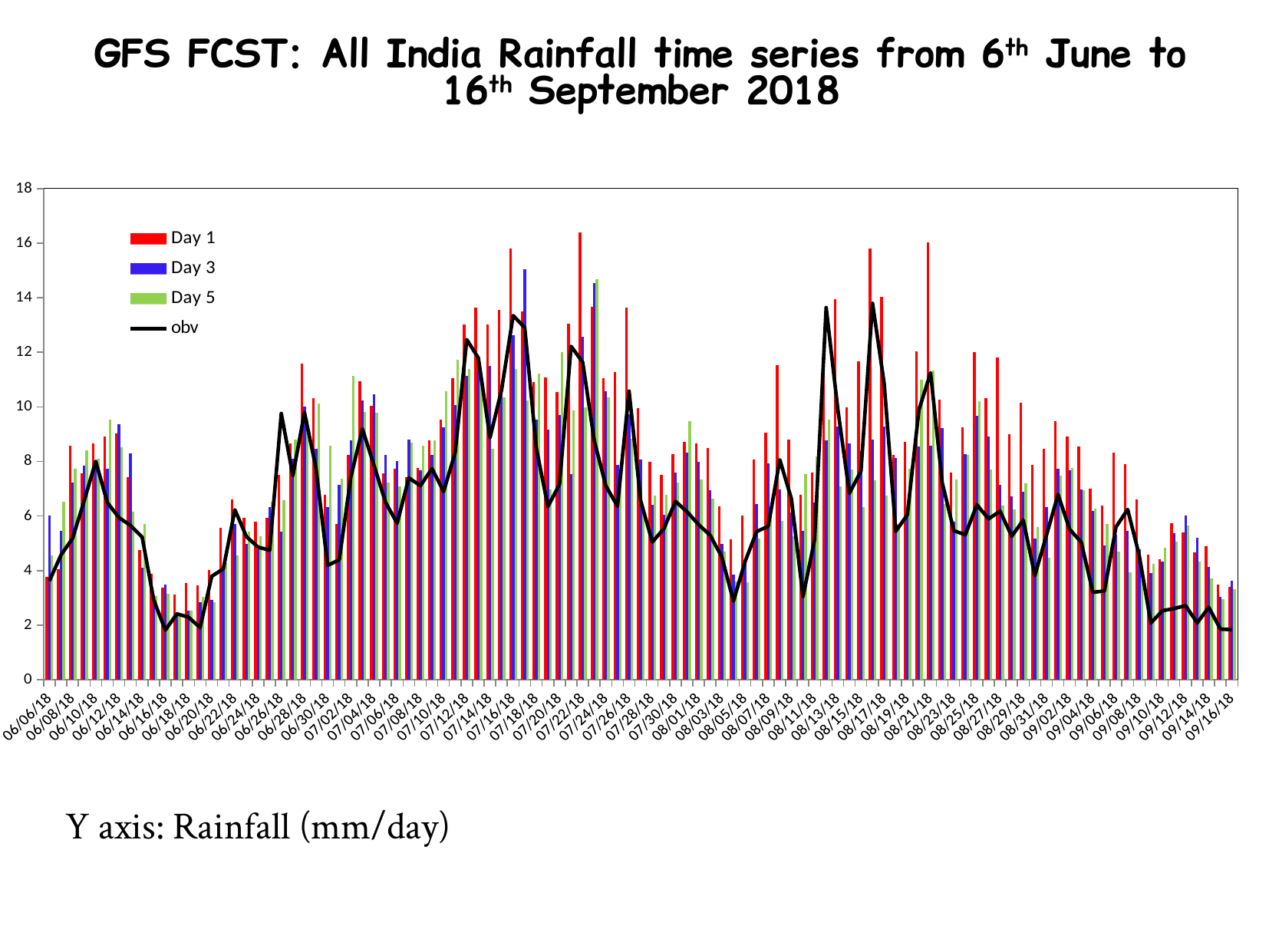

GFS FCST: All India Rainfall time series from 6th June to 16th September 2018

### Chart

| Category | Day 1 | Day 3 | Day 5 | obv |
|---|---|---|---|---|
| 43257 | 3.78268 | 6.02001 | 4.54421 | 3.62087 |
| 43258 | 4.05884 | 5.45781 | 6.51845 | 4.5734 |
| 43259 | 8.57224 | 7.22051 | 7.72383 | 5.18207 |
| 43260 | 7.55396 | 7.83721 | 8.40327 | 6.55977 |
| 43261 | 8.66365 | 7.95082 | 8.11387 | 8.00596 |
| 43262 | 8.92292 | 7.73006 | 9.54194 | 6.49317 |
| 43263 | 9.02235 | 9.3685 | 8.51763 | 5.9442 |
| 43264 | 7.42743 | 8.28341 | 6.16493 | 5.65304 |
| 43265 | 4.74689 | 4.10024 | 5.72212 | 5.23099 |
| 43266 | 3.88351 | 3.09547 | 3.06119 | 2.92612 |
| 43267 | 3.36481 | 3.48388 | 3.1632 | 1.81942 |
| 43268 | 3.11173 | 2.48689 | 2.42013 | 2.41666 |
| 43269 | 3.5392 | 2.53577 | 2.53422 | 2.29374 |
| 43270 | 3.4525 | 2.83498 | 3.05005 | 1.91272 |
| 43271 | 4.03532 | 2.93985 | 2.8535 | 3.79285 |
| 43272 | 5.5723 | 4.09992 | 4.26556 | 4.0667 |
| 43273 | 6.62079 | 5.71666 | 4.55525 | 6.22903 |
| 43274 | 5.93029 | 4.98639 | 5.43892 | 5.24508 |
| 43275 | 5.80601 | 4.78916 | 5.25167 | 4.86117 |
| 43276 | 5.93282 | 6.3201 | 6.52674 | 4.74732 |
| 43277 | 7.51456 | 5.4226 | 6.57288 | 9.75738 |
| 43278 | 8.66952 | 8.1093 | 8.79046 | 7.47821 |
| 43279 | 11.5985 | 10.0179 | 9.52491 | 9.79436 |
| 43280 | 10.3164 | 8.47347 | 10.1172 | 7.74606 |
| 43281 | 6.77758 | 6.33076 | 8.57862 | 4.19302 |
| 43282 | 5.72334 | 7.13833 | 7.38264 | 4.39294 |
| 43283 | 8.24221 | 8.77212 | 11.1306 | 7.42589 |
| 43284 | 10.9431 | 10.2465 | 9.8058 | 9.19318 |
| 43285 | 10.0303 | 10.4575 | 9.79988 | 7.85467 |
| 43286 | 7.57804 | 8.23684 | 7.23996 | 6.49988 |
| 43287 | 7.73568 | 8.00285 | 7.08719 | 5.73429 |
| 43288 | 7.43619 | 8.80252 | 8.68075 | 7.40092 |
| 43289 | 7.76903 | 7.66819 | 8.57088 | 7.11231 |
| 43290 | 8.78747 | 8.25542 | 8.76492 | 7.73819 |
| 43291 | 9.52706 | 9.23917 | 10.5791 | 6.89814 |
| 43292 | 11.0461 | 10.0658 | 11.739 | 8.3222 |
| 43293 | 13.0141 | 11.1375 | 11.3798 | 12.4662 |
| 43294 | 13.6381 | 11.8641 | 11.2724 | 11.7915 |
| 43295 | 13.0219 | 11.4896 | 8.46167 | 8.86452 |
| 43296 | 13.539 | 10.6241 | 10.3433 | 10.623 |
| 43297 | 15.8118 | 12.62 | 11.3799 | 13.3461 |
| 43298 | 13.4855 | 15.0443 | 10.2242 | 12.9037 |
| 43299 | 10.9179 | 9.5258 | 11.2164 | 8.49024 |
| 43300 | 11.0755 | 9.16178 | 6.98826 | 6.34713 |
| 43301 | 10.556 | 9.70622 | 12.0218 | 7.16406 |
| 43302 | 13.0365 | 7.52888 | 9.85689 | 12.219 |
| 43303 | 16.3792 | 12.5605 | 9.98929 | 11.6364 |
| 43304 | 13.6753 | 14.5465 | 14.6901 | 8.75887 |
| 43305 | 11.0642 | 10.5863 | 10.355 | 7.10478 |
| 43306 | 11.2853 | 7.86378 | 7.6151 | 6.36055 |
| 43307 | 13.6348 | 9.74386 | 8.82563 | 10.5792 |
| 43308 | 9.94363 | 8.07694 | 6.19749 | 6.56401 |
| 43309 | 7.99307 | 6.42587 | 6.75388 | 5.04489 |
| 43310 | 7.49906 | 6.04817 | 6.76744 | 5.54 |
| 43311 | 8.27943 | 7.58368 | 7.24191 | 6.53847 |
| 43312 | 8.71985 | 8.31047 | 9.47383 | 6.15939 |
| 43313 | 8.65634 | 7.97774 | 7.35345 | 5.68448 |
| 43314 | 8.49339 | 6.937 | 6.64174 | 5.29176 |
| 43315 | 6.35631 | 4.9852 | 4.70909 | 4.49925 |
| 43316 | 5.13781 | 3.84417 | 3.61436 | 2.88234 |
| 43317 | 6.0292 | 4.35389 | 3.58537 | 4.32573 |
| 43318 | 8.06118 | 6.4433 | 5.16704 | 5.43049 |
| 43319 | 9.05843 | 7.92589 | 5.9827 | 5.62409 |
| 43320 | 11.5421 | 6.97643 | 5.82008 | 8.06321 |
| 43321 | 8.79625 | 6.14426 | 5.26358 | 6.63026 |
| 43322 | 6.76927 | 5.46388 | 7.53961 | 3.04432 |
| 43323 | 7.58436 | 6.49917 | 8.17667 | 5.1324 |
| 43324 | 11.4257 | 8.78308 | 9.52663 | 13.64 |
| 43325 | 13.933 | 9.28579 | 7.08173 | 9.93064 |
| 43326 | 9.99204 | 8.67455 | 7.69406 | 6.83483 |
| 43327 | 11.656 | 8.39488 | 6.33153 | 7.64782 |
| 43328 | 15.8048 | 8.78932 | 7.30757 | 13.7925 |
| 43329 | 14.0216 | 9.29279 | 6.76489 | 10.8574 |
| 43330 | 8.24906 | 8.12847 | 5.71111 | 5.44173 |
| 43331 | 8.72072 | 6.20047 | 7.72901 | 6.04493 |
| 43332 | 12.026 | 8.54269 | 11.0011 | 9.89456 |
| 43333 | 16.0313 | 8.59163 | 11.3267 | 11.2496 |
| 43334 | 10.257 | 9.214 | 6.43587 | 7.23278 |
| 43335 | 7.60667 | 5.79085 | 7.35303 | 5.46637 |
| 43336 | 9.24521 | 8.26432 | 8.24128 | 5.31366 |
| 43337 | 12.0137 | 9.68798 | 10.2129 | 6.41526 |
| 43338 | 10.3121 | 8.90586 | 7.69478 | 5.89608 |
| 43339 | 11.8032 | 7.14766 | 6.3813 | 6.17992 |
| 43340 | 9.0118 | 6.70981 | 6.25827 | 5.25896 |
| 43341 | 10.1618 | 6.88079 | 7.19615 | 5.85087 |
| 43342 | 7.8724 | 5.17382 | 5.59964 | 3.82061 |
| 43343 | 8.46912 | 6.32742 | 4.4664 | 5.29664 |
| 43344 | 9.4821 | 7.74443 | 7.47395 | 6.79019 |
| 43345 | 8.90821 | 7.69156 | 7.75485 | 5.51405 |
| 43346 | 8.54777 | 6.97339 | 6.95998 | 5.04018 |
| 43347 | 6.99103 | 6.19032 | 6.26294 | 3.20735 |
| 43348 | 6.39084 | 4.9144 | 5.70765 | 3.25494 |
| 43349 | 8.33635 | 5.32637 | 4.70074 | 5.60186 |
| 43350 | 7.88831 | 5.45973 | 3.93544 | 6.24025 |
| 43351 | 6.59951 | 4.7895 | 3.93036 | 4.55819 |
| 43352 | 4.57429 | 3.9205 | 4.23635 | 2.08184 |
| 43353 | 4.41958 | 4.32302 | 4.835 | 2.53148 |
| 43354 | 5.73784 | 5.36463 | 5.07623 | 2.61108 |
| 43355 | 5.38949 | 6.00829 | 5.65397 | 2.71883 |
| 43356 | 4.67987 | 5.21047 | 4.32739 | 2.08317 |
| 43357 | 4.89709 | 4.14233 | 3.71318 | 2.6572 |
| 43358 | 3.50234 | 3.05107 | 2.96716 | 1.85701 |
| 43359 | 3.41351 | 3.63521 | 3.33221 | 1.83848 |
|  | None | None | None | None |
|  | None | None | None | None |
|  | None | None | None | None |
|  | None | None | None | None |
|  | None | None | None | None |
|  | None | None | None | None |
|  | None | None | None | None |
|  | None | None | None | None |
|  | None | None | None | None |
Y axis: Rainfall (mm/day)